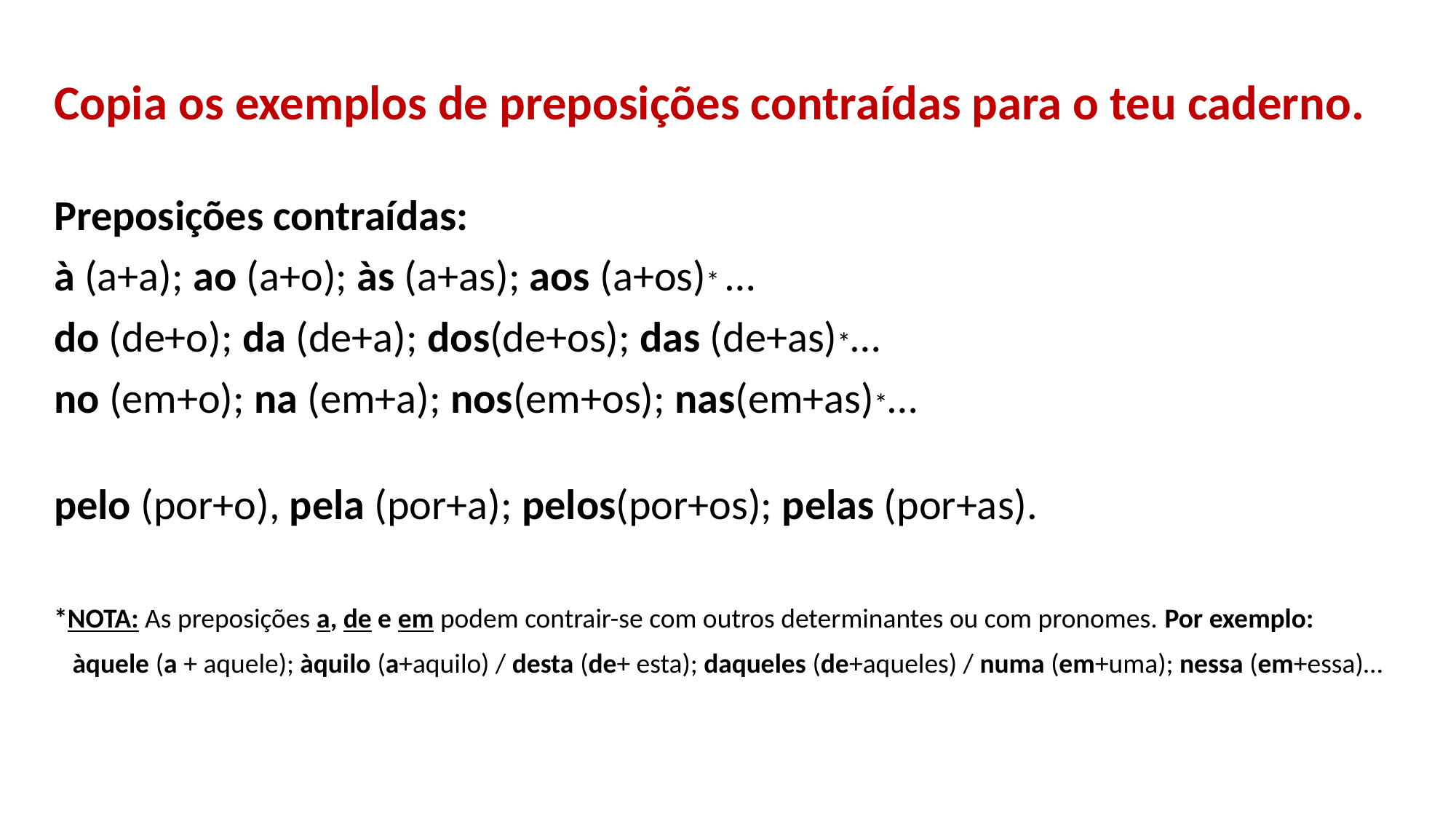

Copia os exemplos de preposições contraídas para o teu caderno.

Preposições contraídas:
à (a+a); ao (a+o); às (a+as); aos (a+os)* …
do (de+o); da (de+a); dos(de+os); das (de+as)*…
no (em+o); na (em+a); nos(em+os); nas(em+as)*…
pelo (por+o), pela (por+a); pelos(por+os); pelas (por+as).

*NOTA: As preposições a, de e em podem contrair-se com outros determinantes ou com pronomes. Por exemplo:
   àquele (a + aquele); àquilo (a+aquilo) / desta (de+ esta); daqueles (de+aqueles) / numa (em+uma); nessa (em+essa)…